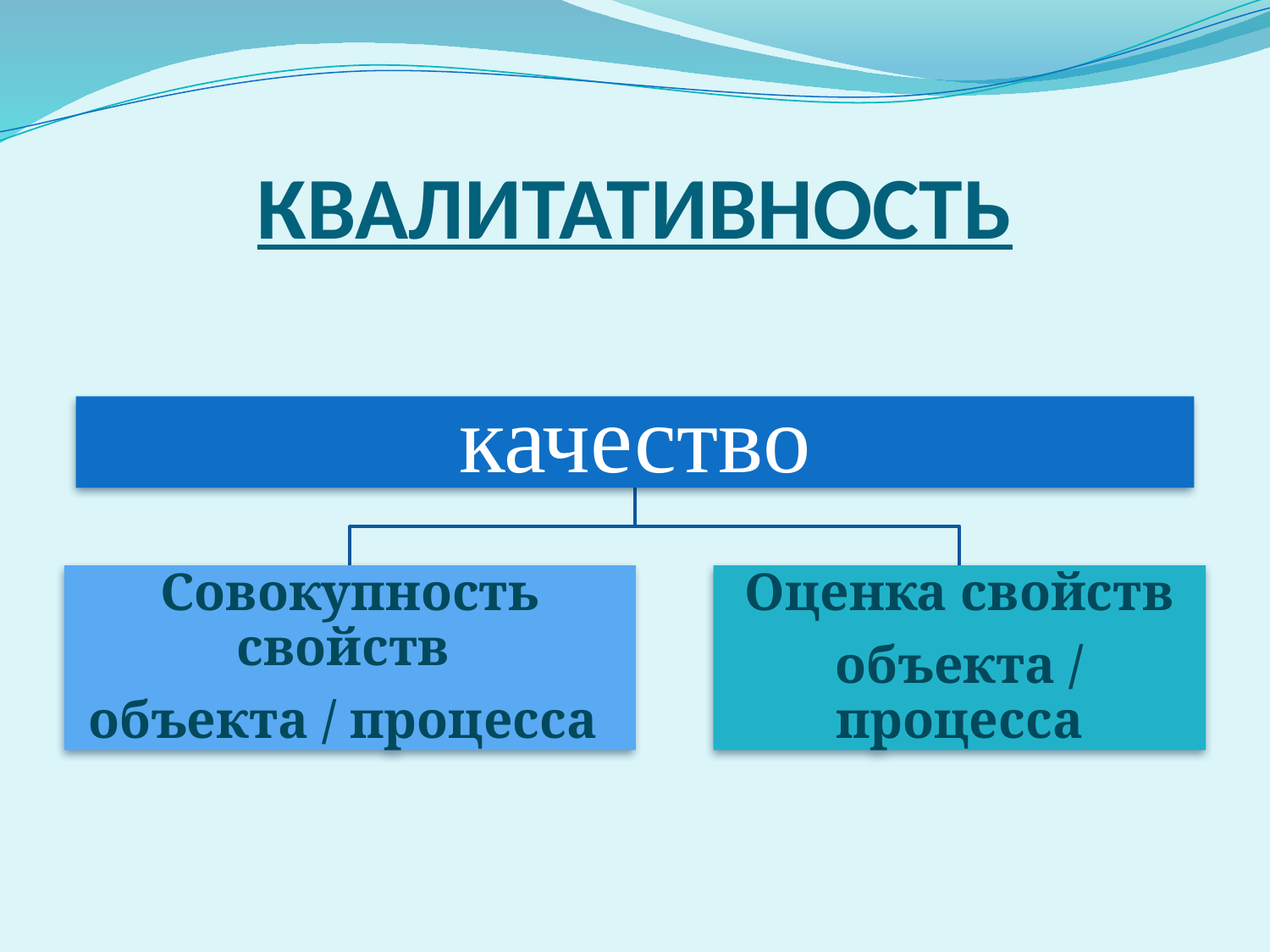

# КВАЛИТАТИВНОСТЬ
качество
Совокупность свойств
объекта / процесса
Оценка свойств
объекта / процесса